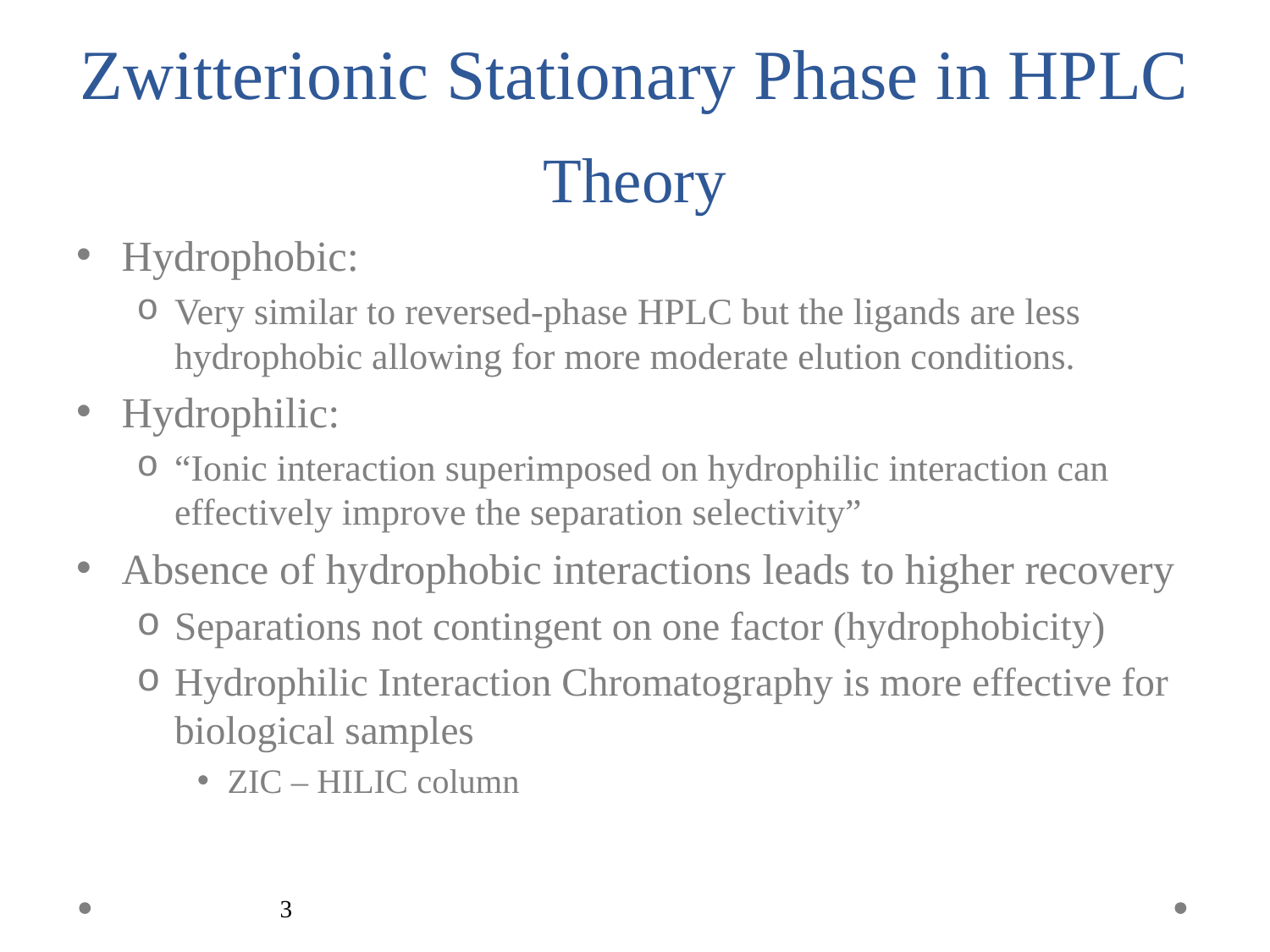

# Zwitterionic Stationary Phase in HPLC Theory
Hydrophobic:
Very similar to reversed-phase HPLC but the ligands are less hydrophobic allowing for more moderate elution conditions.
Hydrophilic:
“Ionic interaction superimposed on hydrophilic interaction can effectively improve the separation selectivity”
Absence of hydrophobic interactions leads to higher recovery
Separations not contingent on one factor (hydrophobicity)
Hydrophilic Interaction Chromatography is more effective for biological samples
ZIC – HILIC column

3